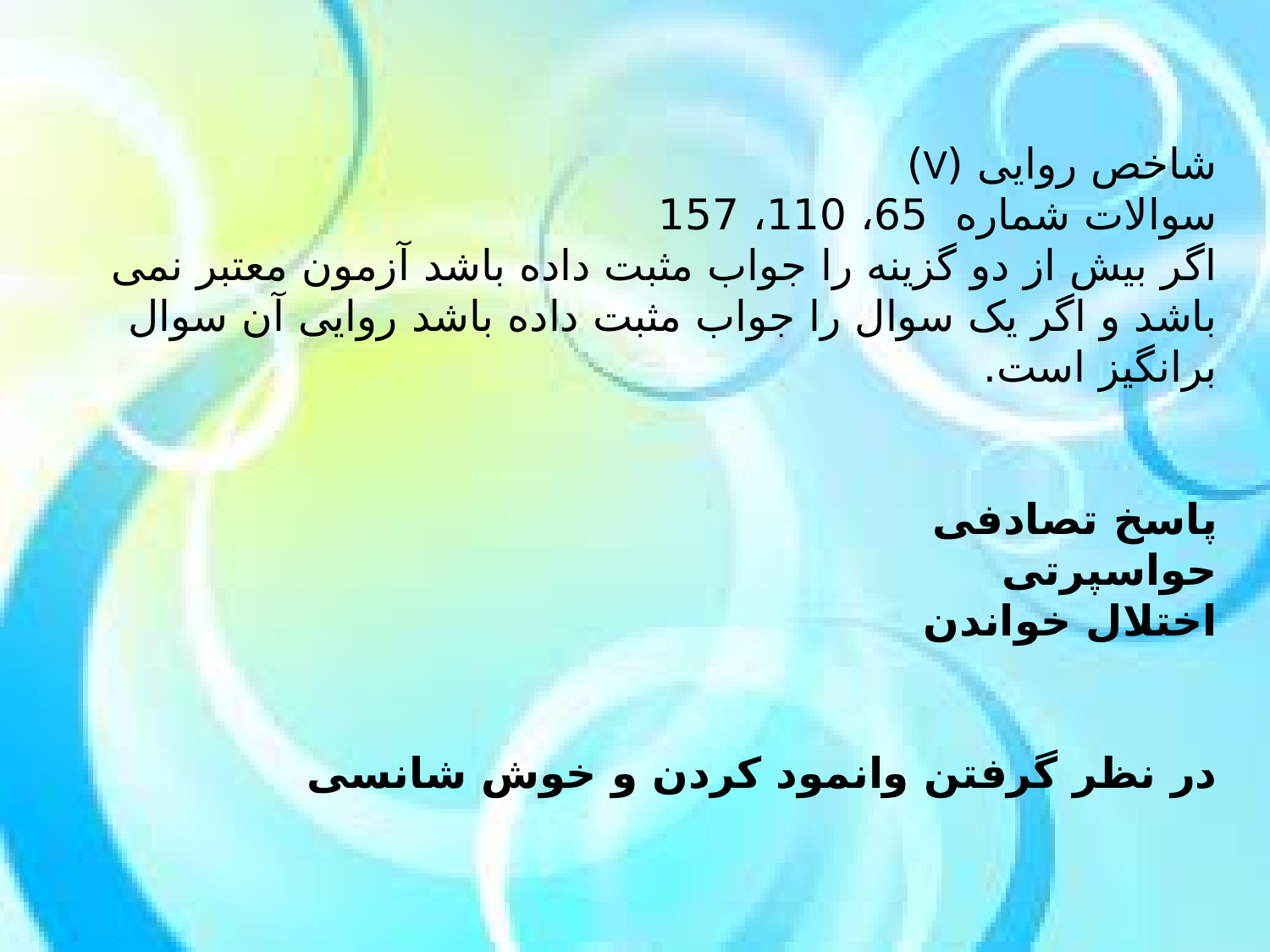

شاخص روایی (V)
سوالات شماره  65، 110، 157
اگر بیش از دو گزینه را جواب مثبت داده باشد آزمون معتبر نمی باشد و اگر یک سوال را جواب مثبت داده باشد روایی آن سوال برانگیز است.

پاسخ تصادفی
حواسپرتی
اختلال خواندن

در نظر گرفتن وانمود کردن و خوش شانسی